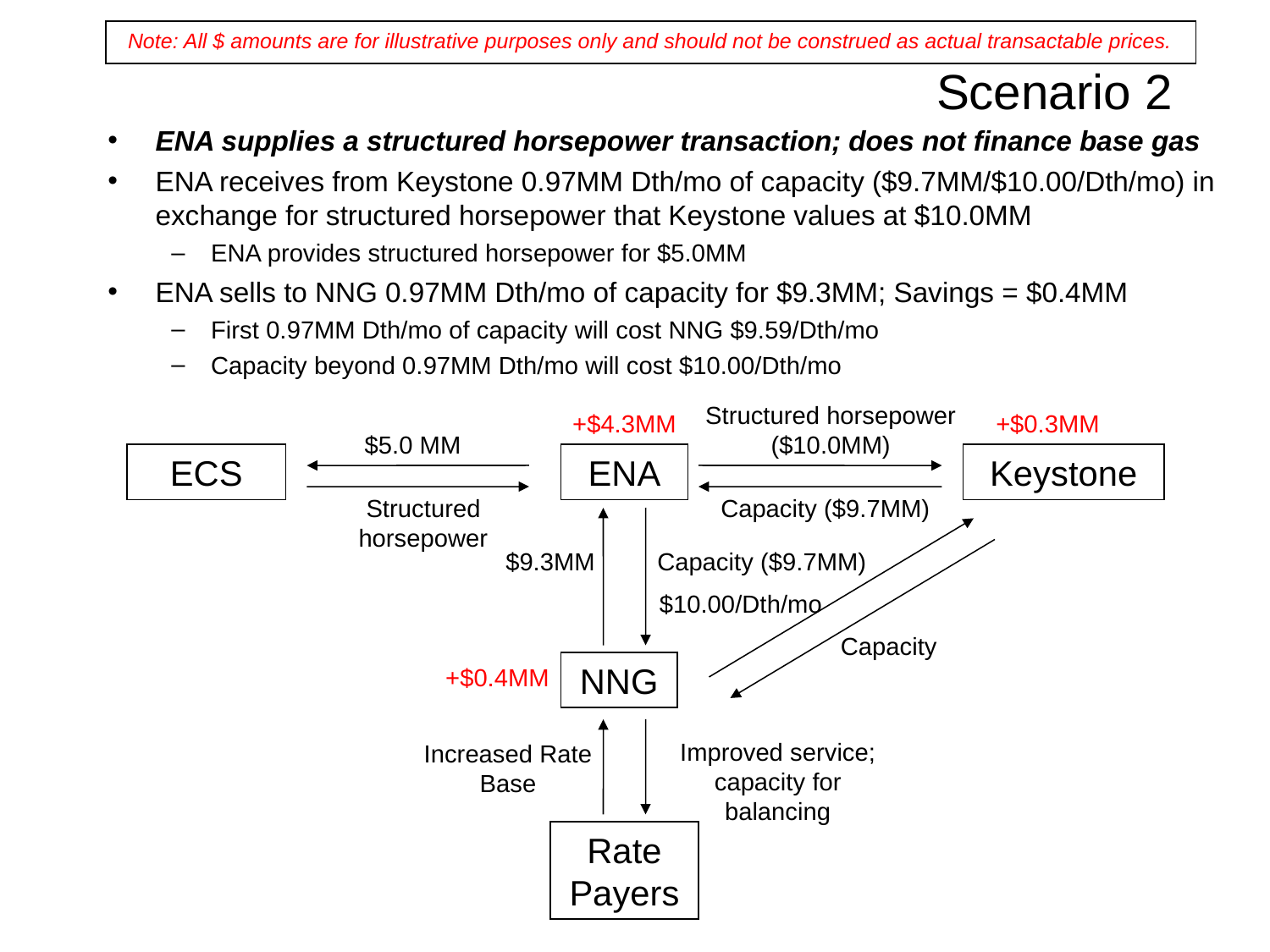

# Scenario 2
Note: All $ amounts are for illustrative purposes only and should not be construed as actual transactable prices.
ENA supplies a structured horsepower transaction; does not finance base gas
ENA receives from Keystone 0.97MM Dth/mo of capacity ($9.7MM/$10.00/Dth/mo) in exchange for structured horsepower that Keystone values at $10.0MM
ENA provides structured horsepower for $5.0MM
ENA sells to NNG 0.97MM Dth/mo of capacity for $9.3MM; Savings = $0.4MM
First 0.97MM Dth/mo of capacity will cost NNG $9.59/Dth/mo
Capacity beyond 0.97MM Dth/mo will cost $10.00/Dth/mo
Structured horsepower ($10.0MM)
+$4.3MM
+$0.3MM
$5.0 MM
ECS
ENA
Keystone

Structured horsepower

Capacity ($9.7MM)

$9.3MM
Capacity ($9.7MM)
$10.00/Dth/mo
Capacity
NNG
+$0.4MM

Improved service; capacity for balancing
Increased Rate Base
Rate Payers